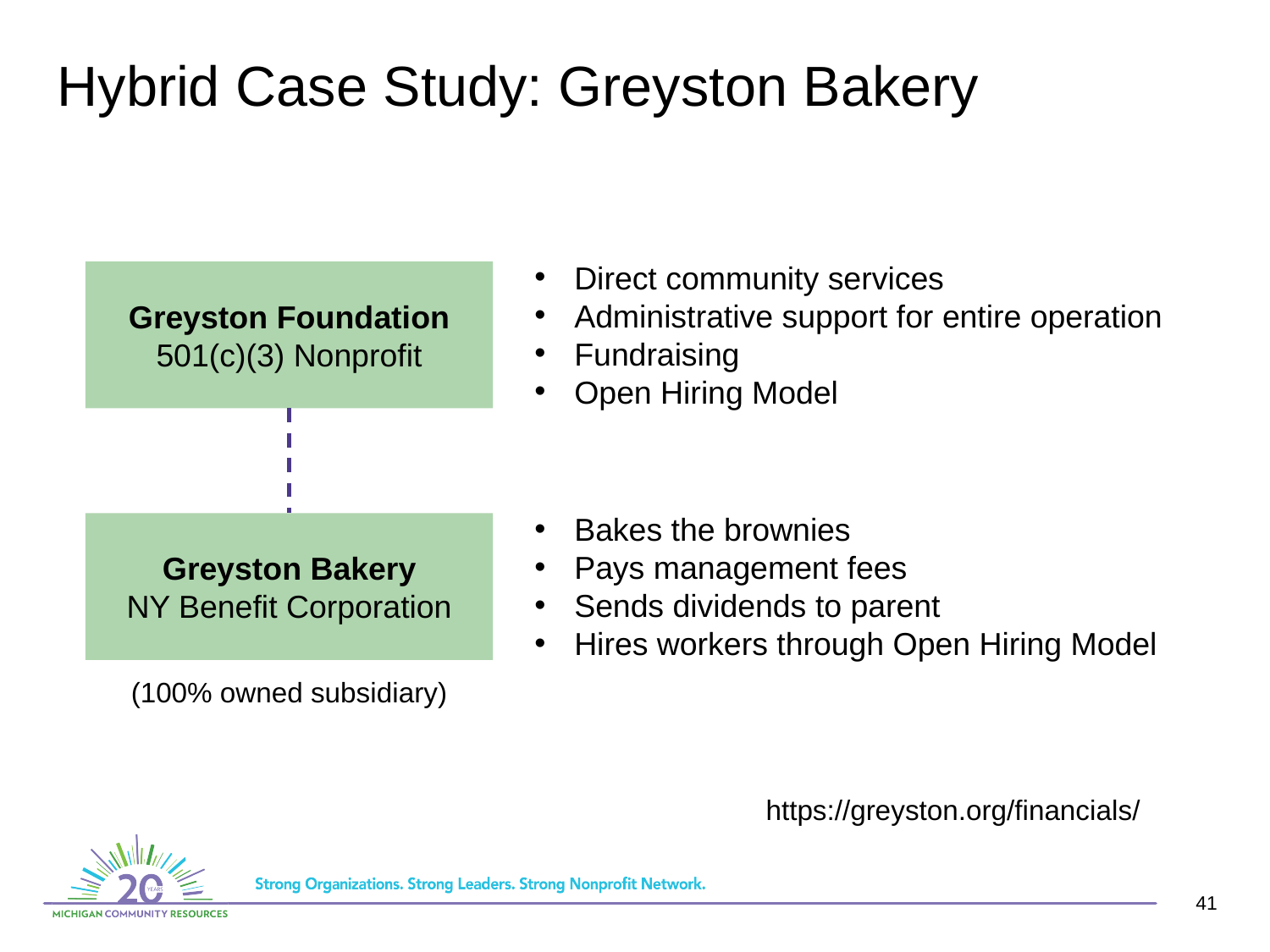

# Hybrid Case Study: Greyston Bakery
Direct community services
Administrative support for entire operation
Fundraising
Open Hiring Model
Greyston Foundation
501(c)(3) Nonprofit
Bakes the brownies
Pays management fees
Sends dividends to parent
Hires workers through Open Hiring Model
Greyston Bakery
NY Benefit Corporation
(100% owned subsidiary)
https://greyston.org/financials/
41